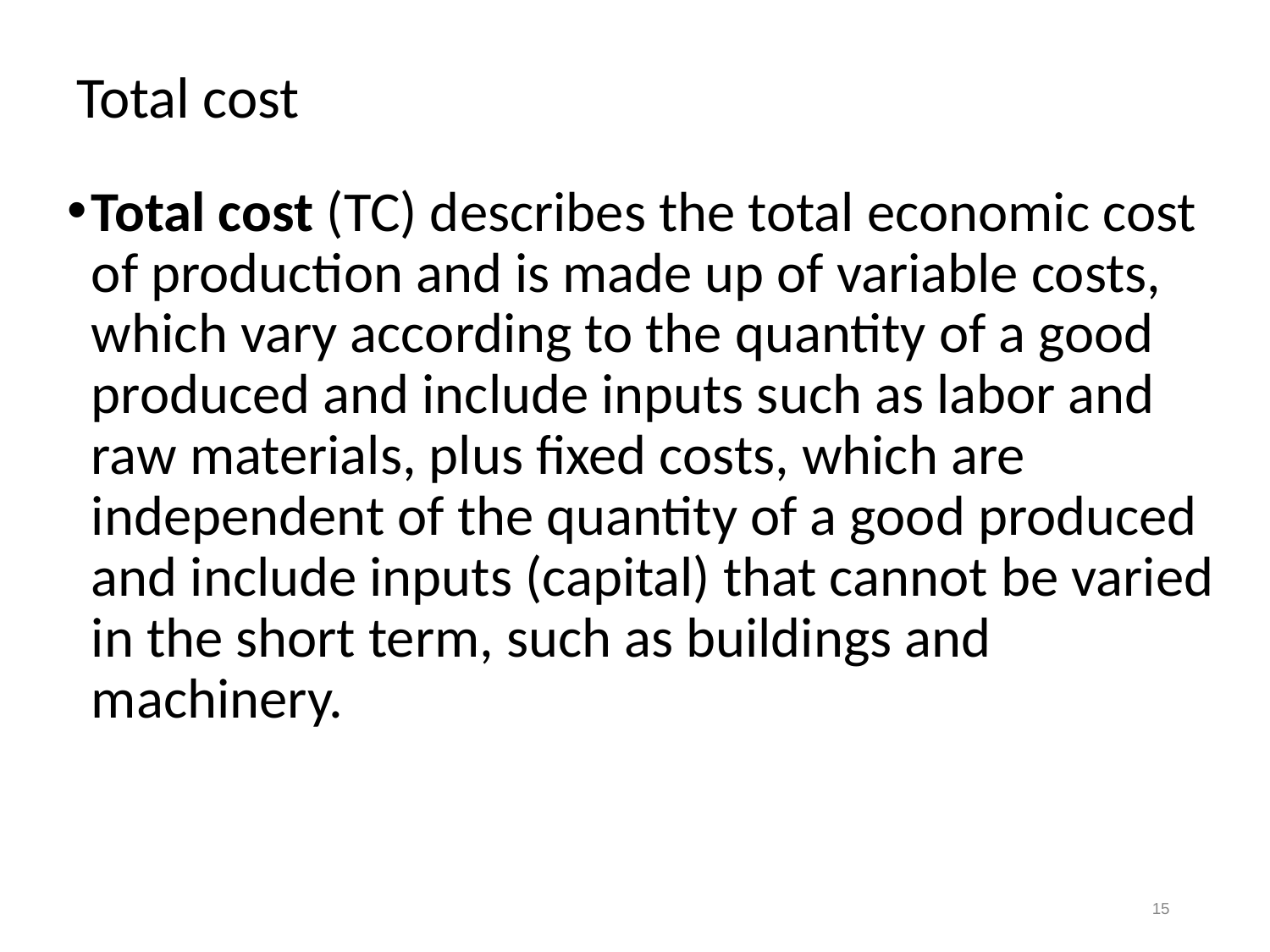

# Total cost
Total cost (TC) describes the total economic cost of production and is made up of variable costs, which vary according to the quantity of a good produced and include inputs such as labor and raw materials, plus fixed costs, which are independent of the quantity of a good produced and include inputs (capital) that cannot be varied in the short term, such as buildings and machinery.
15